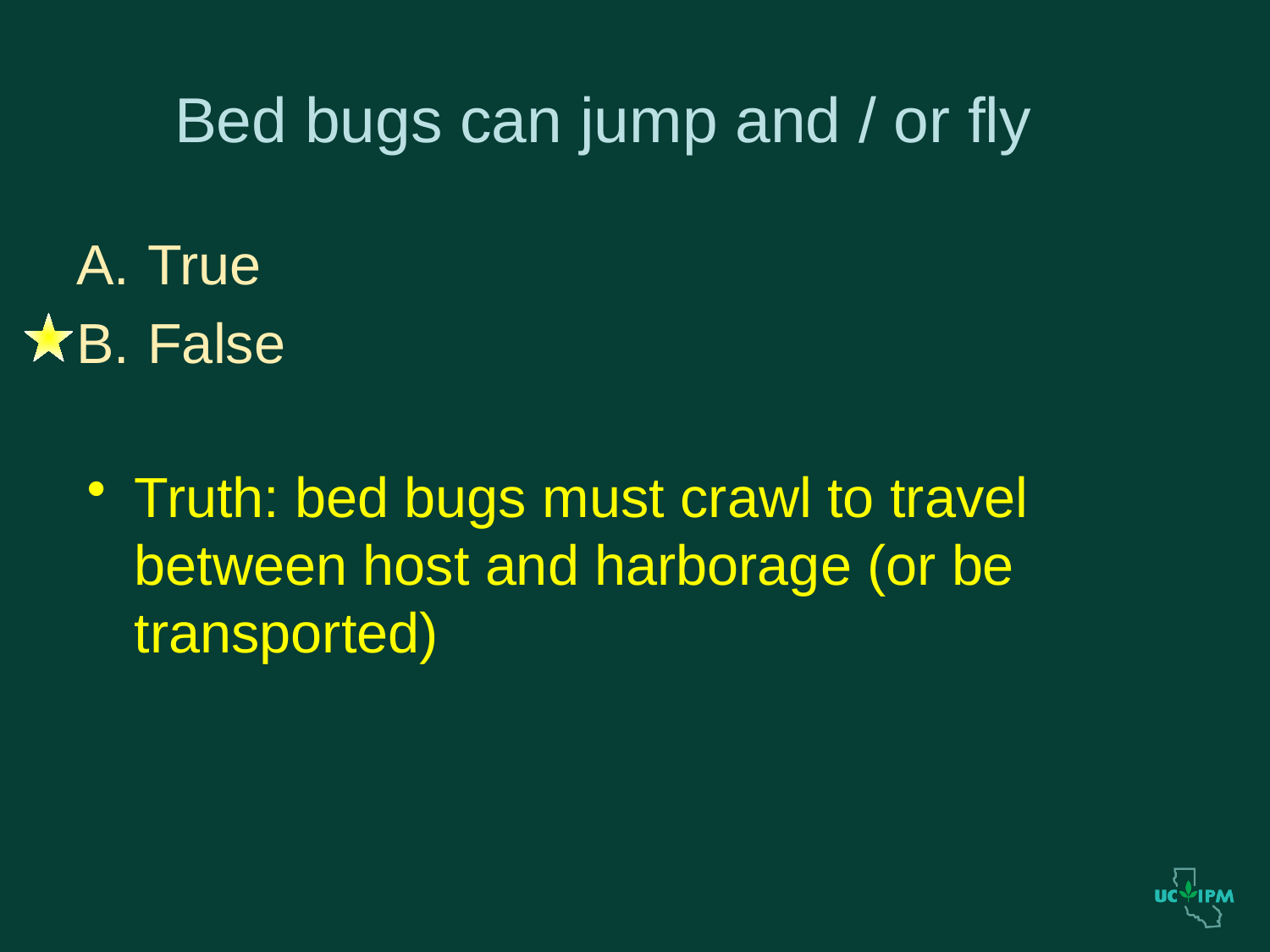

# Bed bugs can jump and / or fly
True
False

Truth: bed bugs must crawl to travel between host and harborage (or be transported)